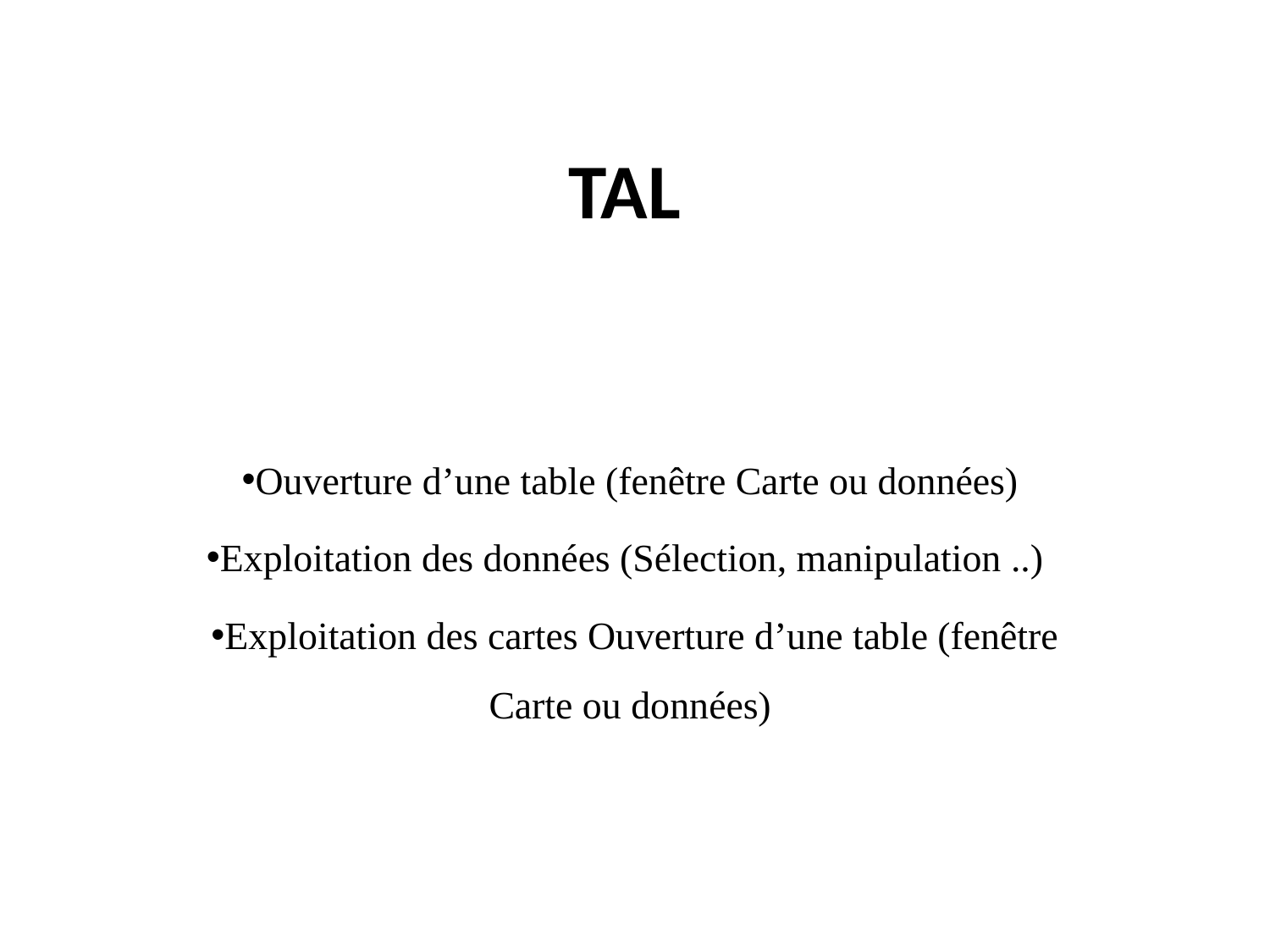

# TAL
Ouverture d’une table (fenêtre Carte ou données)
Exploitation des données (Sélection, manipulation ..)
Exploitation des cartes Ouverture d’une table (fenêtre Carte ou données)